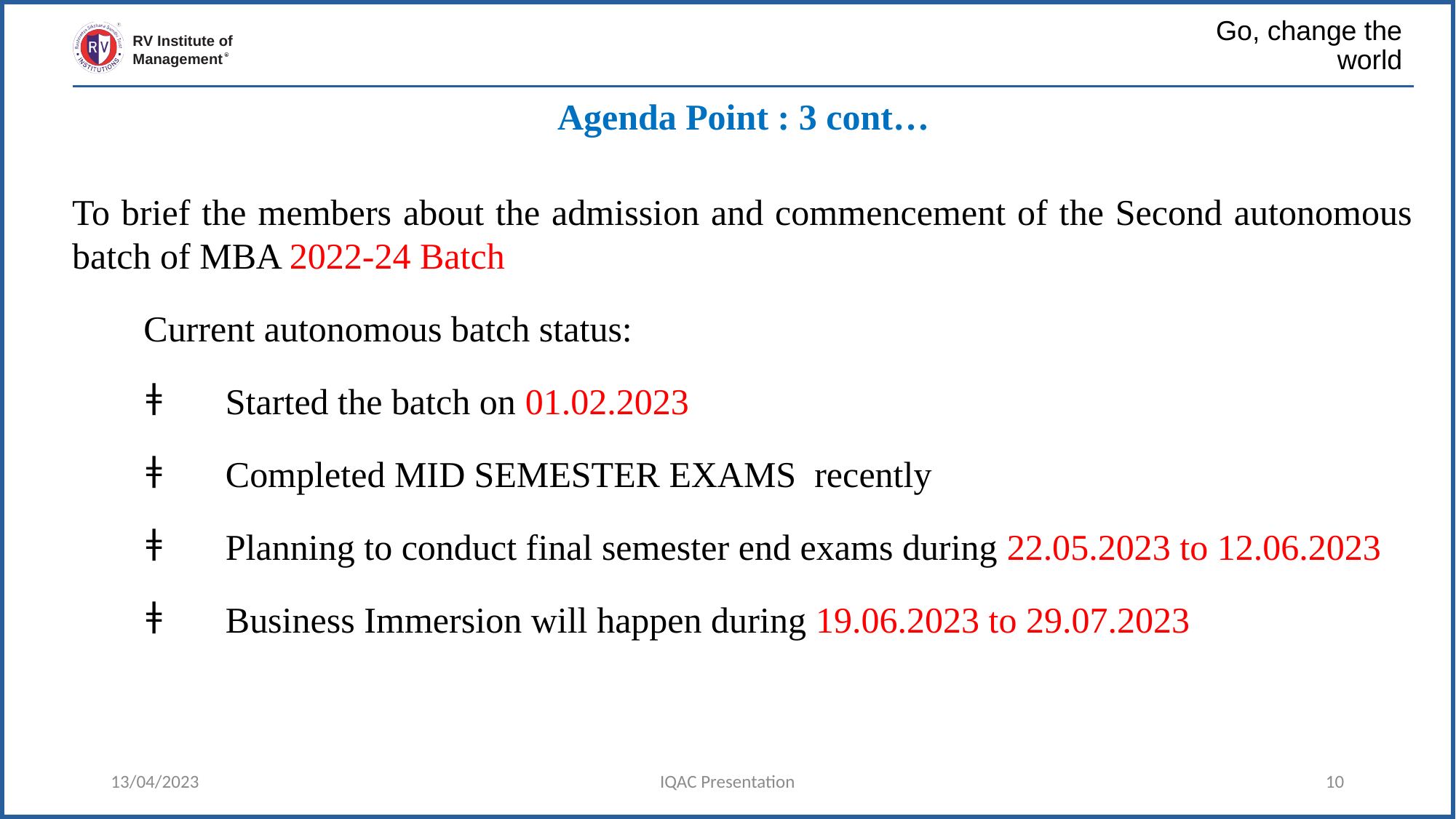

# Go, change the world
RV Institute of
Management

Agenda Point : 3 cont…

To brief the members about the admission and commencement of the Second autonomous batch of MBA 2022-24 Batch
Current autonomous batch status:
Started the batch on 01.02.2023
Completed MID SEMESTER EXAMS  recently
Planning to conduct final semester end exams during 22.05.2023 to 12.06.2023
Business Immersion will happen during 19.06.2023 to 29.07.2023
13/04/2023
IQAC Presentation
10